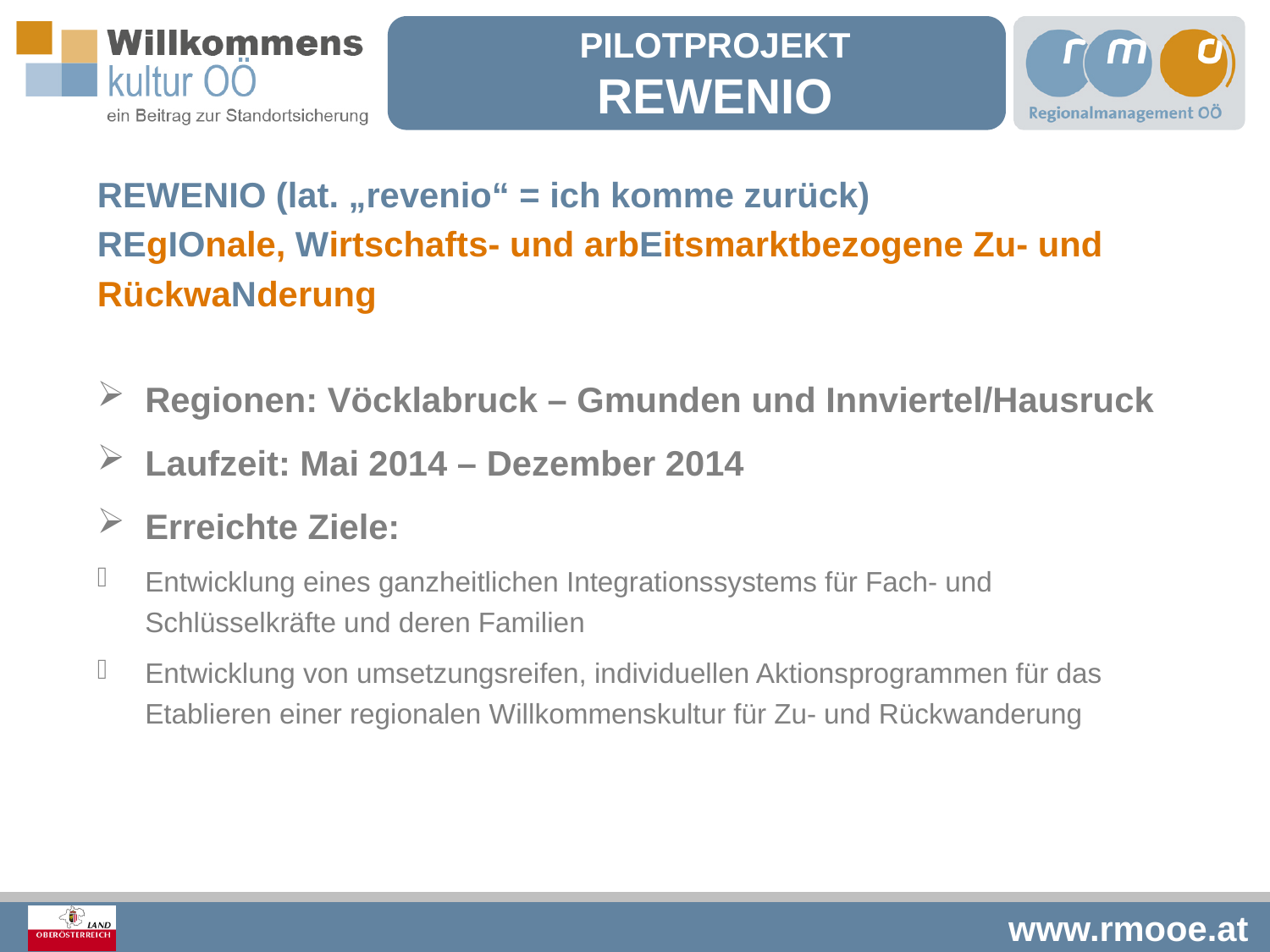

Pilotprojekt
Rewenio
REWENIO (lat. „revenio“ = ich komme zurück)
REgIOnale, Wirtschafts- und arbEitsmarktbezogene Zu- und
RückwaNderung

Regionen: Vöcklabruck – Gmunden und Innviertel/Hausruck
Laufzeit: Mai 2014 – Dezember 2014
Erreichte Ziele:
Entwicklung eines ganzheitlichen Integrationssystems für Fach- und Schlüsselkräfte und deren Familien
Entwicklung von umsetzungsreifen, individuellen Aktionsprogrammen für das Etablieren einer regionalen Willkommenskultur für Zu- und Rückwanderung